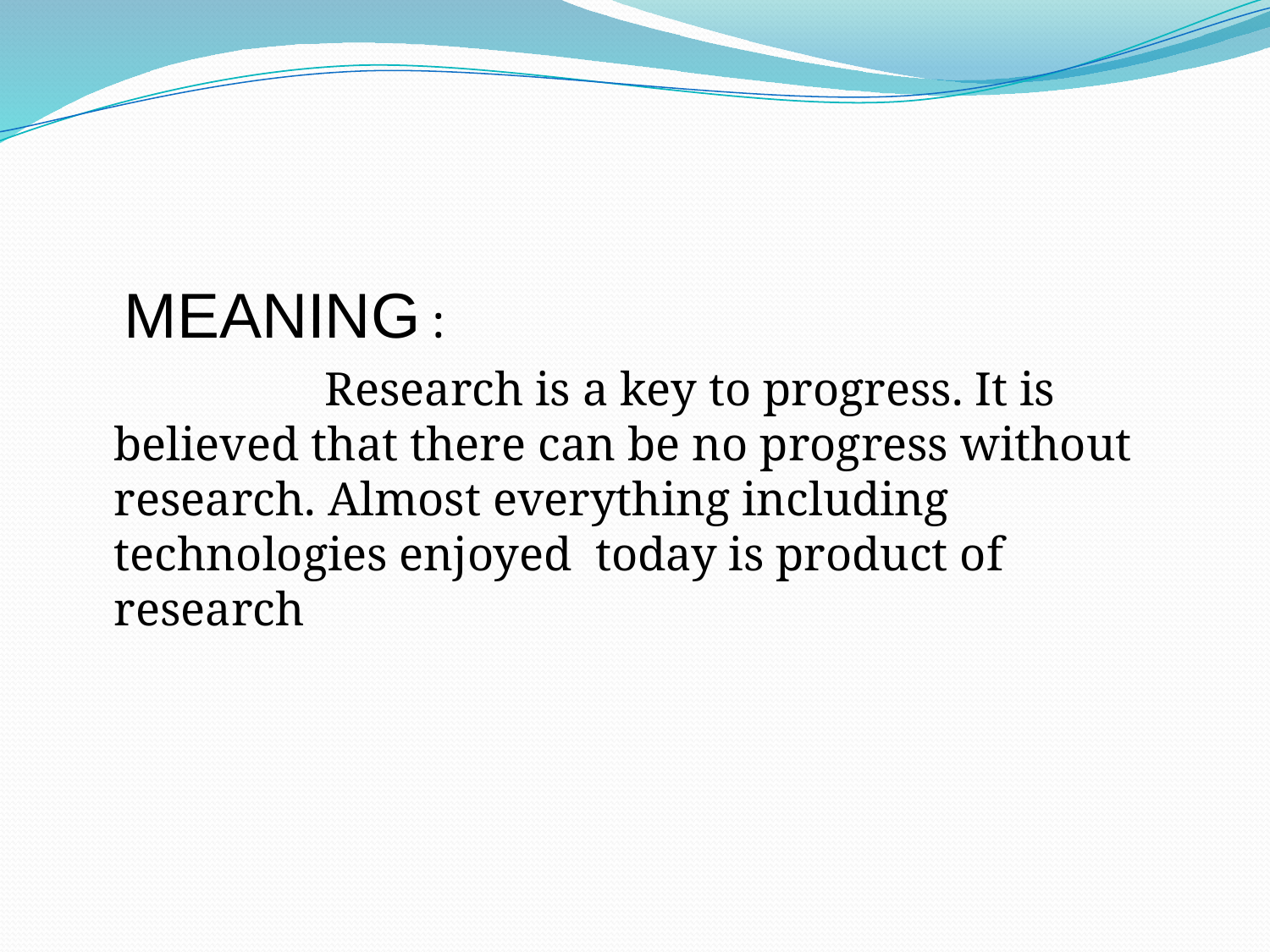

MEANING :
                     Research is a key to progress. It is believed that there can be no progress without research. Almost everything including technologies enjoyed  today is product of research